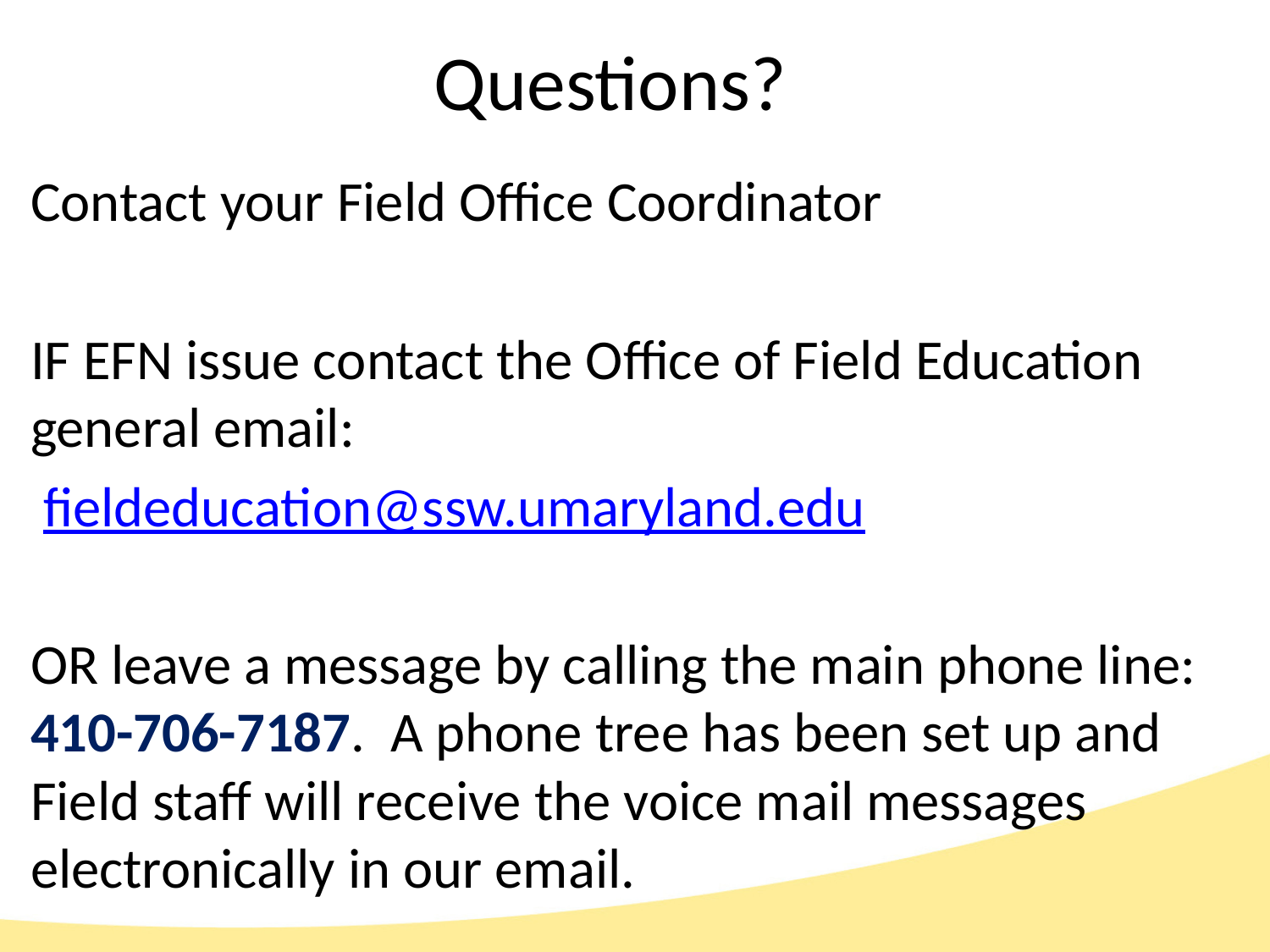

# Questions?
Contact your Field Office Coordinator

IF EFN issue contact the Office of Field Education general email:
 fieldeducation@ssw.umaryland.edu

OR leave a message by calling the main phone line:  410-706-7187.  A phone tree has been set up and Field staff will receive the voice mail messages electronically in our email.